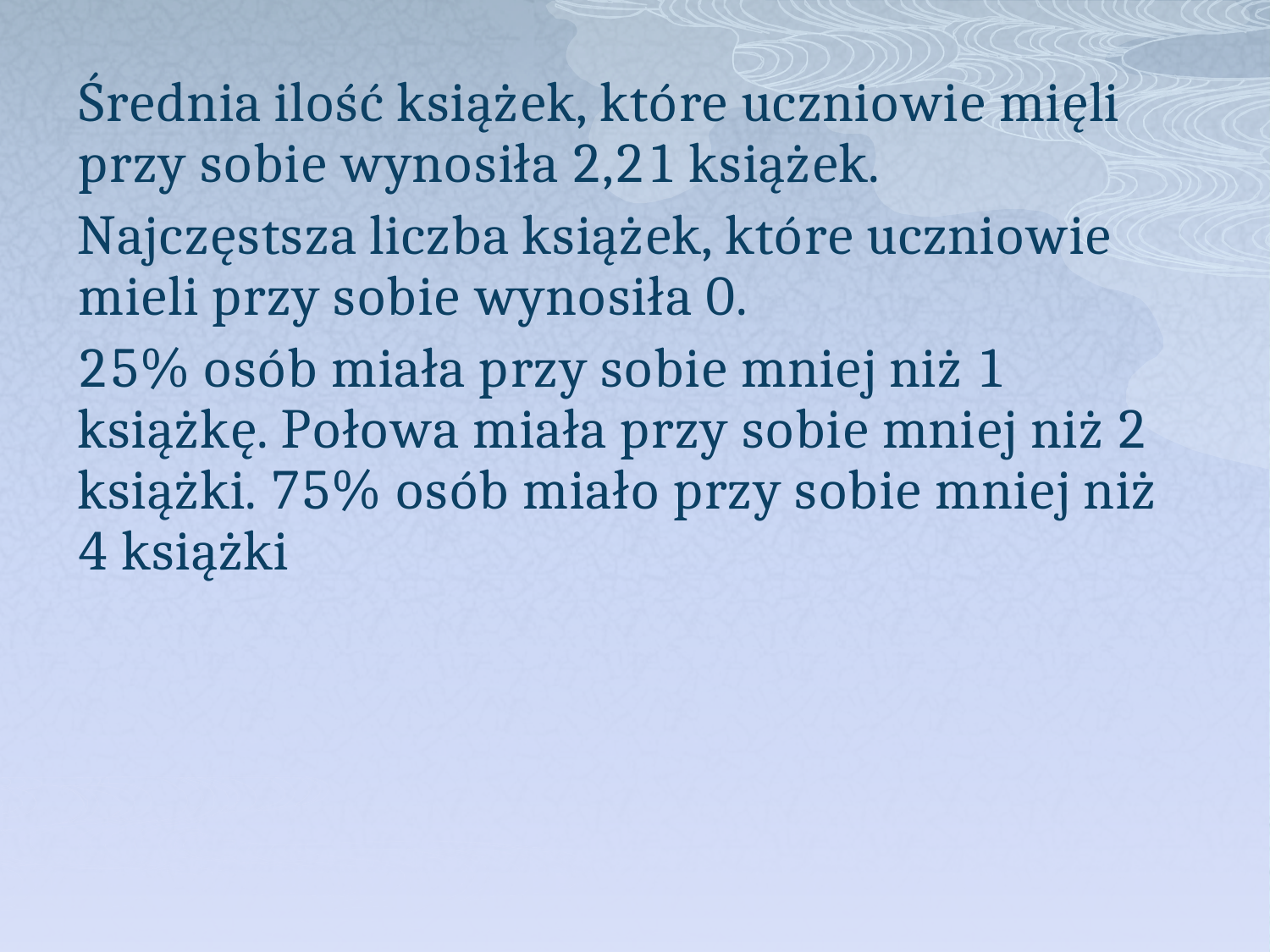

Średnia ilość książek, które uczniowie mięli przy sobie wynosiła 2,21 książek.
Najczęstsza liczba książek, które uczniowie mieli przy sobie wynosiła 0.
25% osób miała przy sobie mniej niż 1 książkę. Połowa miała przy sobie mniej niż 2 książki. 75% osób miało przy sobie mniej niż 4 książki